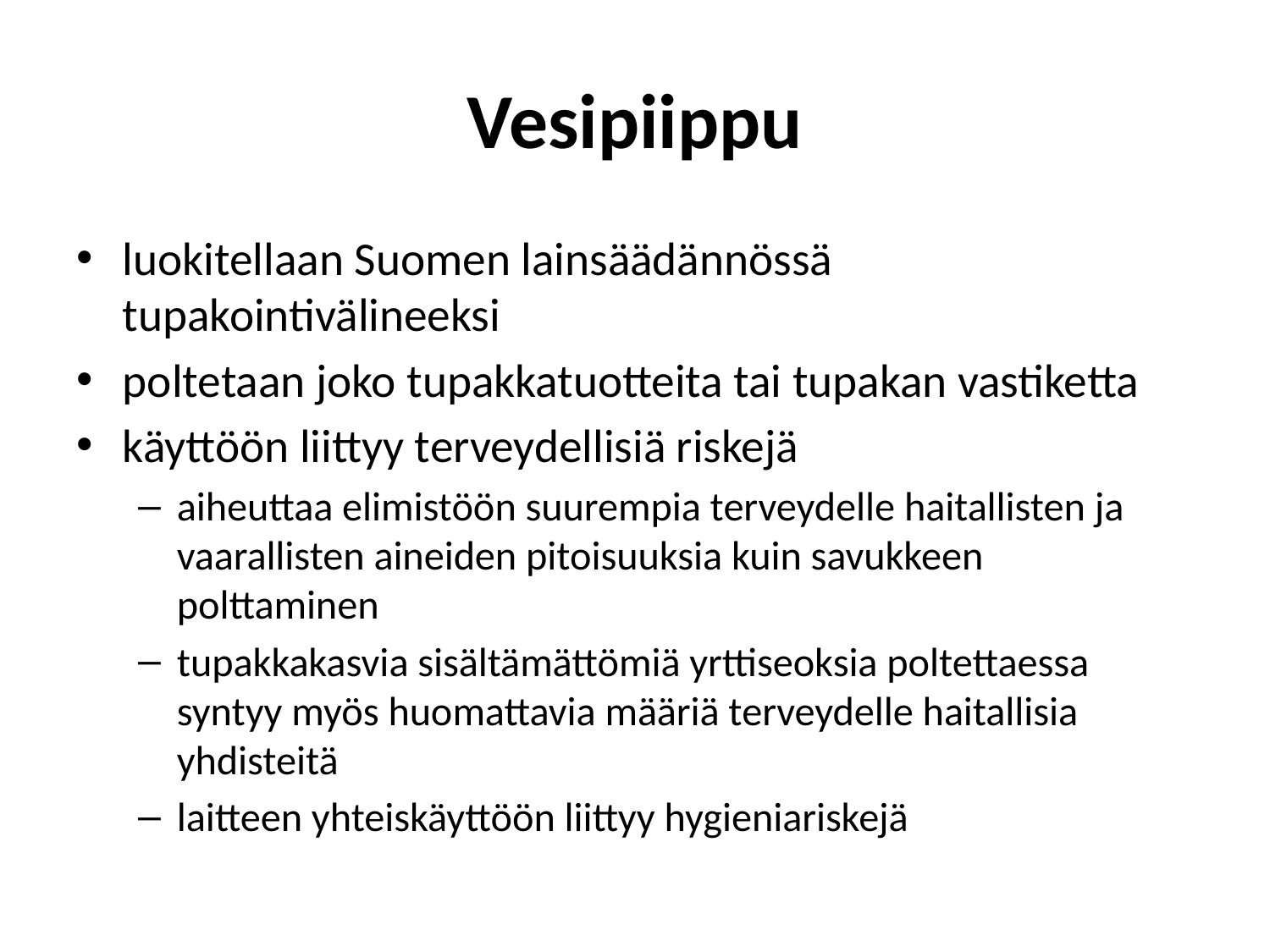

# Vesipiippu
luokitellaan Suomen lainsäädännössä tupakointivälineeksi
poltetaan joko tupakkatuotteita tai tupakan vastiketta
käyttöön liittyy terveydellisiä riskejä
aiheuttaa elimistöön suurempia terveydelle haitallisten ja vaarallisten aineiden pitoisuuksia kuin savukkeen polttaminen
tupakkakasvia sisältämättömiä yrttiseoksia poltettaessa syntyy myös huomattavia määriä terveydelle haitallisia yhdisteitä
laitteen yhteiskäyttöön liittyy hygieniariskejä